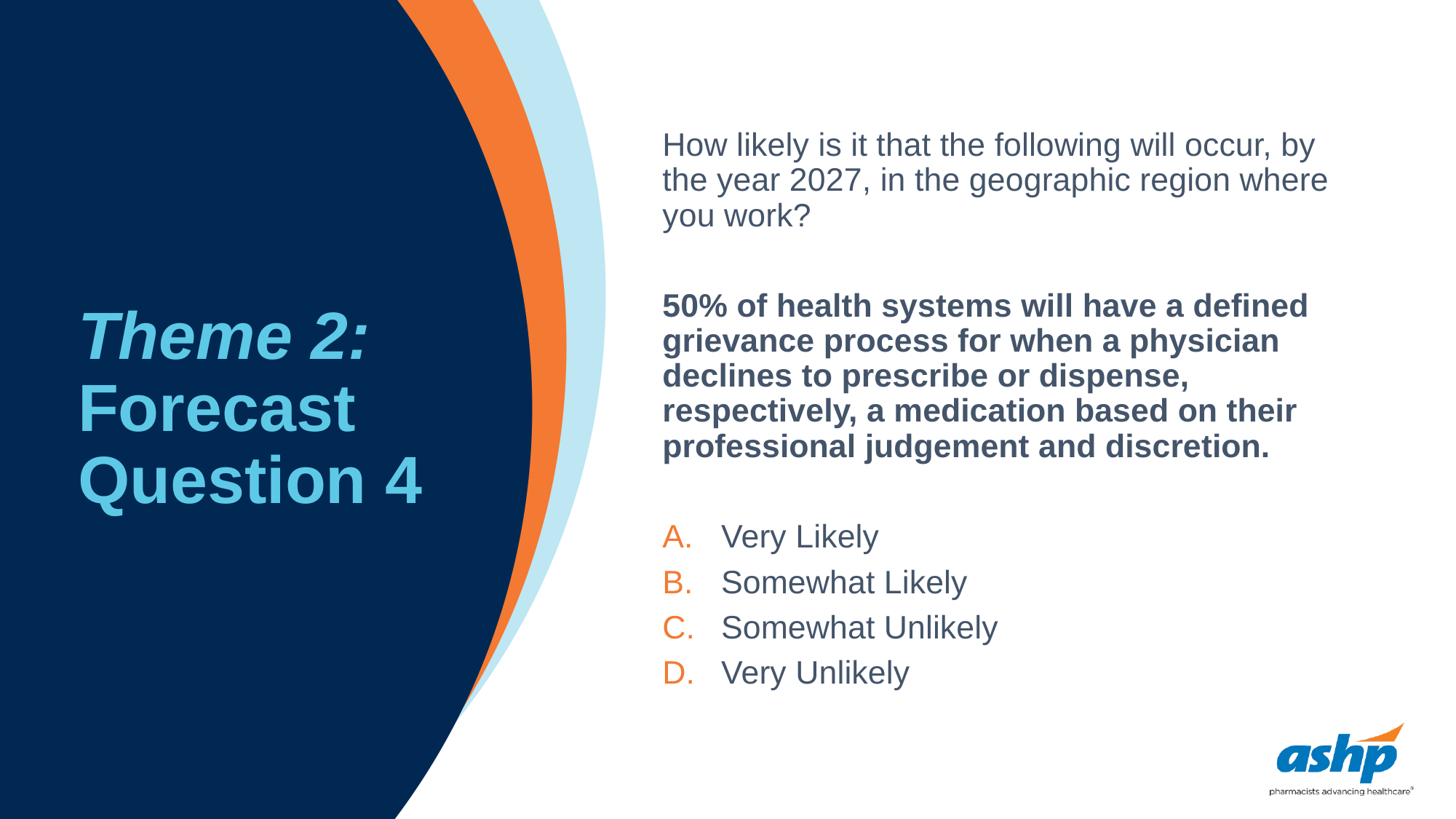

# Theme 2: Forecast Question 4
How likely is it that the following will occur, by the year 2027, in the geographic region where you work?

50% of health systems will have a defined grievance process for when a physician declines to prescribe or dispense, respectively, a medication based on their professional judgement and discretion.

Very Likely
Somewhat Likely
Somewhat Unlikely
Very Unlikely